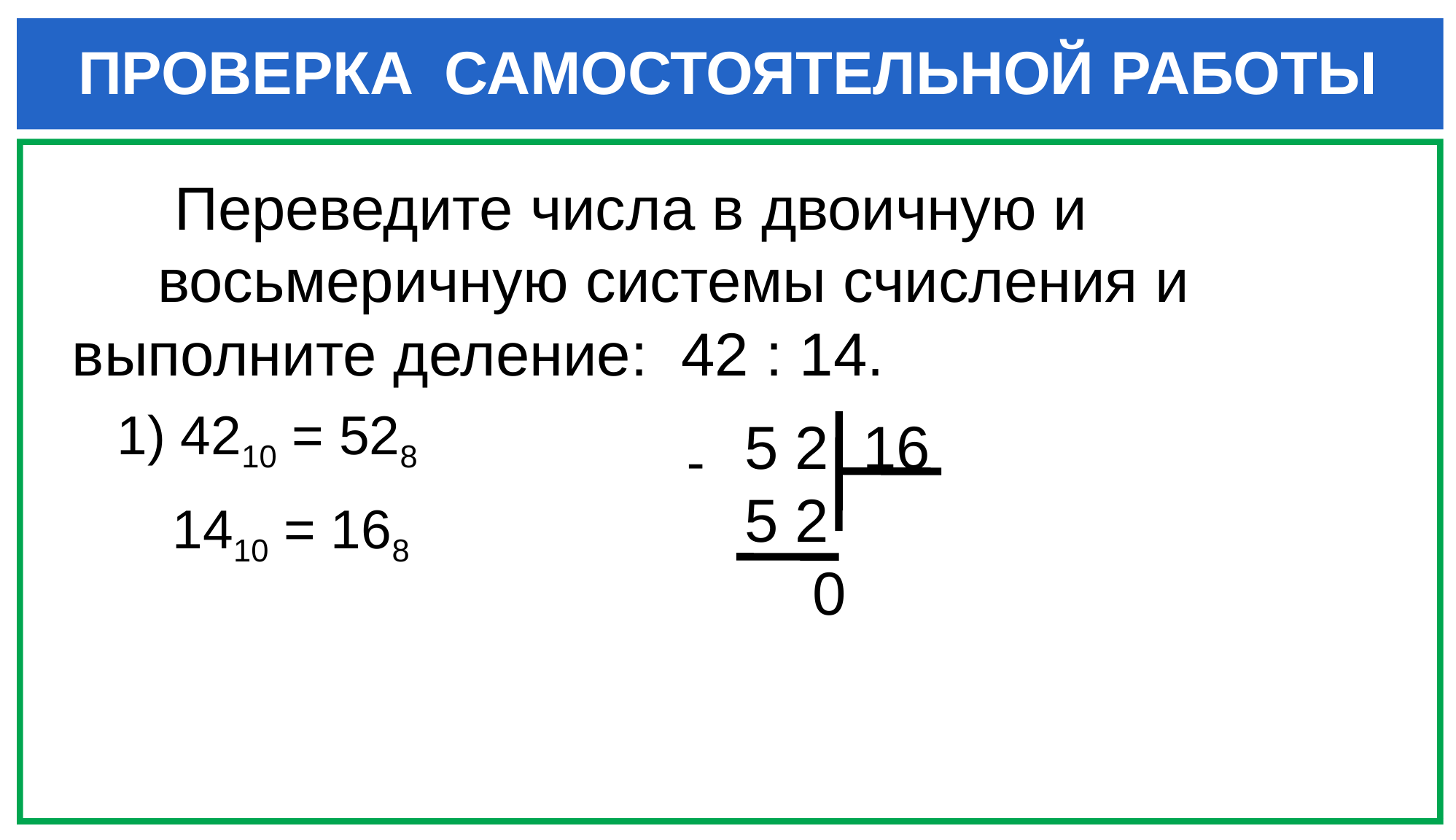

ПРОВЕРКА  САМОСТОЯТЕЛЬНОЙ РАБОТЫ
 Переведите числа в двоичную и
восьмеричную системы счисления и выполните деление:  42 : 14.

1) 4210 = 528
                 5 2  16
                 5 2
                     0
-
    1410 = 168